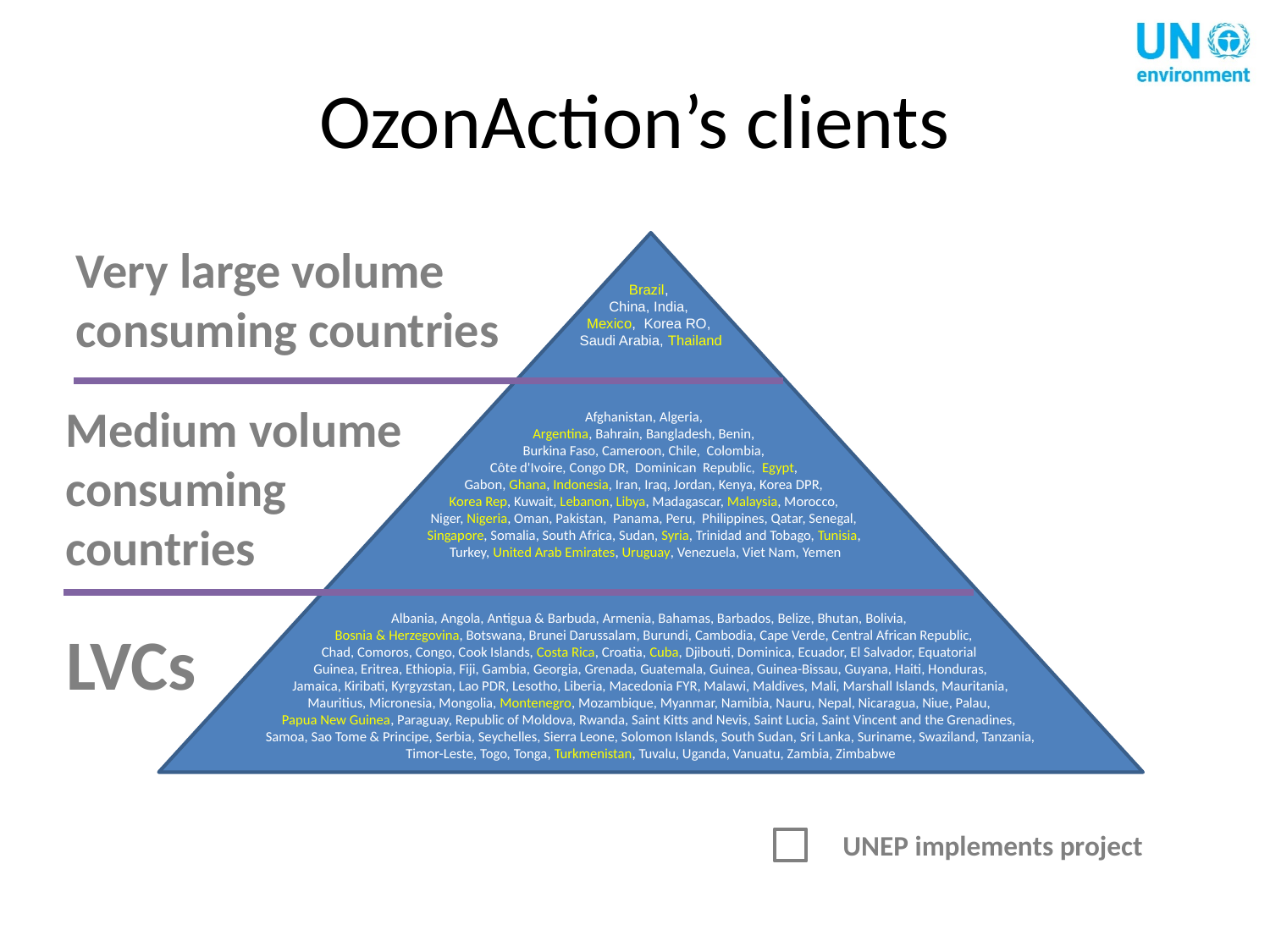

# OzonAction’s clients
Very large volume
consuming countries

Brazil,
China, India,
Mexico,  Korea RO,
Saudi Arabia, Thailand

Medium volume consuming countries
Afghanistan, Algeria,
Argentina, Bahrain, Bangladesh, Benin,
Burkina Faso, Cameroon, Chile,  Colombia,
Côte d'Ivoire, Congo DR,  Dominican  Republic,  Egypt,
Gabon, Ghana, Indonesia, Iran, Iraq, Jordan, Kenya, Korea DPR,
Korea Rep, Kuwait, Lebanon, Libya, Madagascar, Malaysia, Morocco,
Niger, Nigeria, Oman, Pakistan,  Panama, Peru,  Philippines, Qatar, Senegal,
Singapore, Somalia, South Africa, Sudan, Syria, Trinidad and Tobago, Tunisia,
Turkey, United Arab Emirates, Uruguay, Venezuela, Viet Nam, Yemen
Albania, Angola, Antigua & Barbuda, Armenia, Bahamas, Barbados, Belize, Bhutan, Bolivia,
  Bosnia & Herzegovina, Botswana, Brunei Darussalam, Burundi, Cambodia, Cape Verde, Central African Republic,
Chad, Comoros, Congo, Cook Islands, Costa Rica, Croatia, Cuba, Djibouti, Dominica, Ecuador, El Salvador, Equatorial
Guinea, Eritrea, Ethiopia, Fiji, Gambia, Georgia, Grenada, Guatemala, Guinea, Guinea-Bissau, Guyana, Haiti, Honduras,
Jamaica, Kiribati, Kyrgyzstan, Lao PDR, Lesotho, Liberia, Macedonia FYR, Malawi, Maldives, Mali, Marshall Islands, Mauritania,
Mauritius, Micronesia, Mongolia, Montenegro, Mozambique, Myanmar, Namibia, Nauru, Nepal, Nicaragua, Niue, Palau,
Papua New Guinea, Paraguay, Republic of Moldova, Rwanda, Saint Kitts and Nevis, Saint Lucia, Saint Vincent and the Grenadines,
Samoa, Sao Tome & Principe, Serbia, Seychelles, Sierra Leone, Solomon Islands, South Sudan, Sri Lanka, Suriname, Swaziland, Tanzania,
Timor-Leste, Togo, Tonga, Turkmenistan, Tuvalu, Uganda, Vanuatu, Zambia, Zimbabwe

LVCs
UNEP implements project